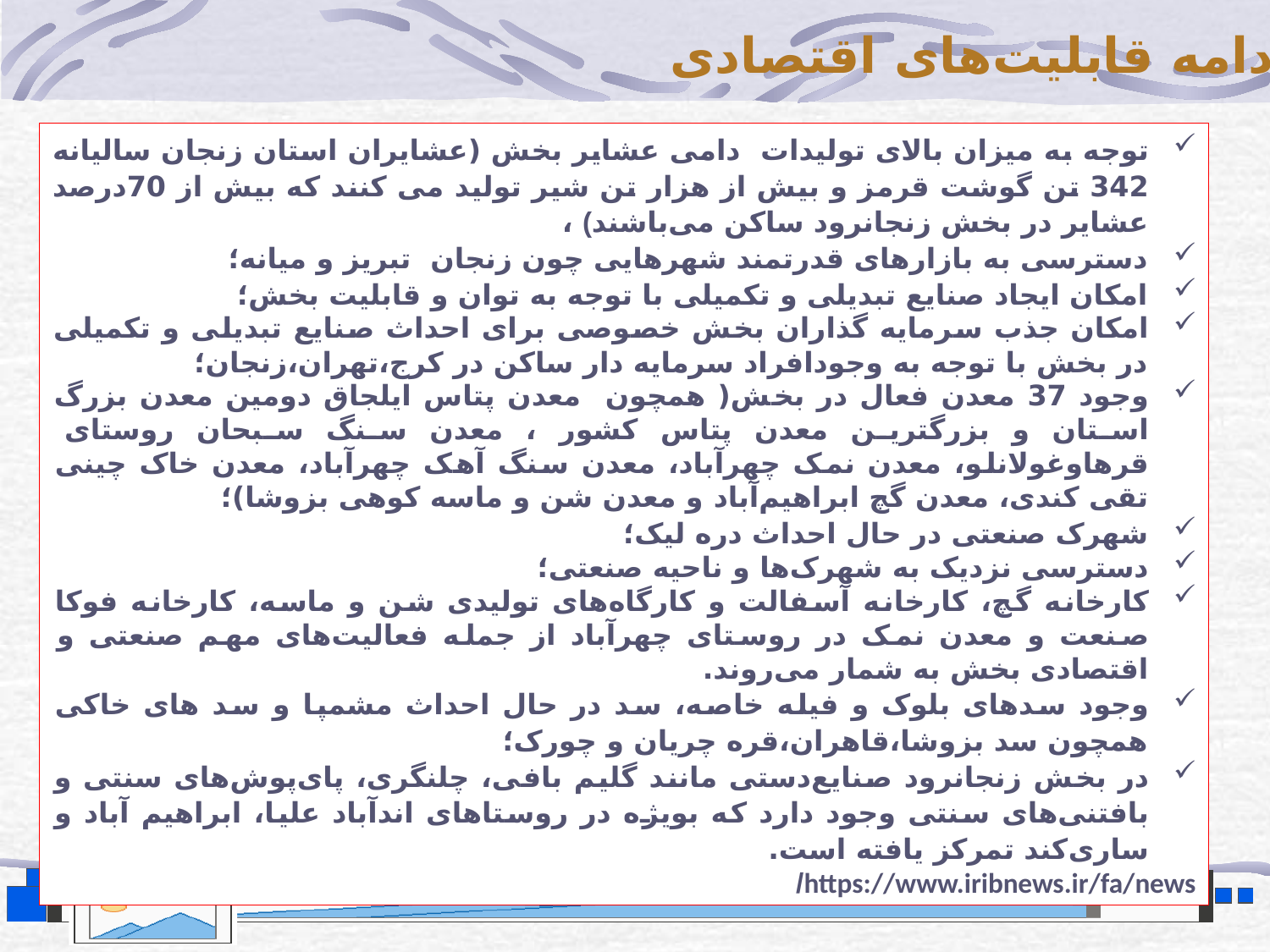

ادامه قابلیت‌های اقتصادی
توجه به میزان بالای تولیدات  دامی عشایر بخش (عشایران استان زنجان سالیانه 342 تن گوشت قرمز و بیش از هزار تن شیر تولید می کنند که بیش از 70درصد عشایر در بخش زنجانرود ساکن می‌باشند) ،
دسترسی به بازارهای قدرتمند شهرهایی چون زنجان  تبریز و میانه؛
امکان ایجاد صنایع تبدیلی و تکمیلی با توجه به توان و قابلیت بخش؛
امکان جذب سرمایه گذاران بخش خصوصی برای احداث صنایع تبدیلی و تکمیلی در بخش با توجه به وجودافراد سرمایه دار ساکن در کرج،تهران،زنجان؛
وجود 37 معدن فعال در بخش( همچون  معدن پتاس ایلجاق دومین معدن بزرگ استان و بزرگترین معدن پتاس کشور ، معدن سنگ سبحان روستای قره‎اوغولانلو، معدن نمک چهرآباد، معدن سنگ آهک چهرآباد، معدن خاک چینی تقی کندی، معدن گچ ابراهیم‌آباد و معدن شن و ماسه کوهی بزوشا)؛
شهرک صنعتی در حال احداث دره لیک؛
دسترسی نزدیک به شهرک‌ها و ناحیه صنعتی؛
کارخانه گچ، کارخانه آسفالت و کارگاه‌های تولیدی شن و ماسه، کارخانه فوکا صنعت و معدن نمک در روستای چهرآباد از جمله فعالیت‌های مهم صنعتی و اقتصادی بخش به شمار می‌روند.
وجود سدهای بلوک و فیله خاصه، سد در حال احداث مشمپا و سد های خاکی همچون سد بزوشا،قاهران،قره چریان و چورک؛
در بخش زنجانرود صنایع‌دستی مانند گلیم بافی، چلنگری، پای‌پوش‌های سنتی و بافتنی‌های سنتی وجود دارد که بویژه در روستاهای اندآباد علیا، ابراهیم آباد و ساری‌کند تمرکز یافته است.
https://www.iribnews.ir/fa/news/